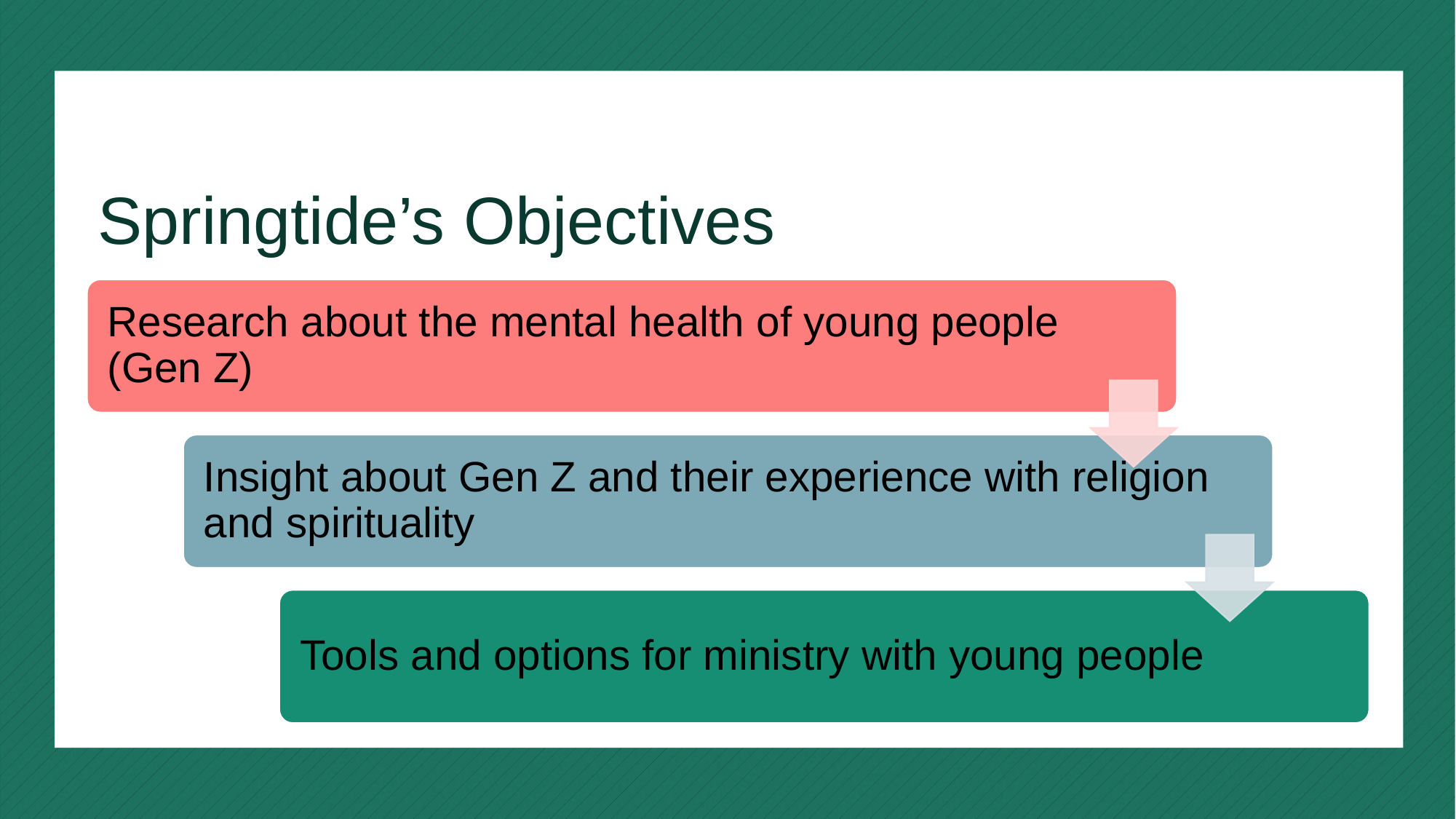

# Springtide’s Objectives
Research about the mental health of young people (Gen Z)
Insight about Gen Z and their experience with religion and spirituality
Tools and options for ministry with young people